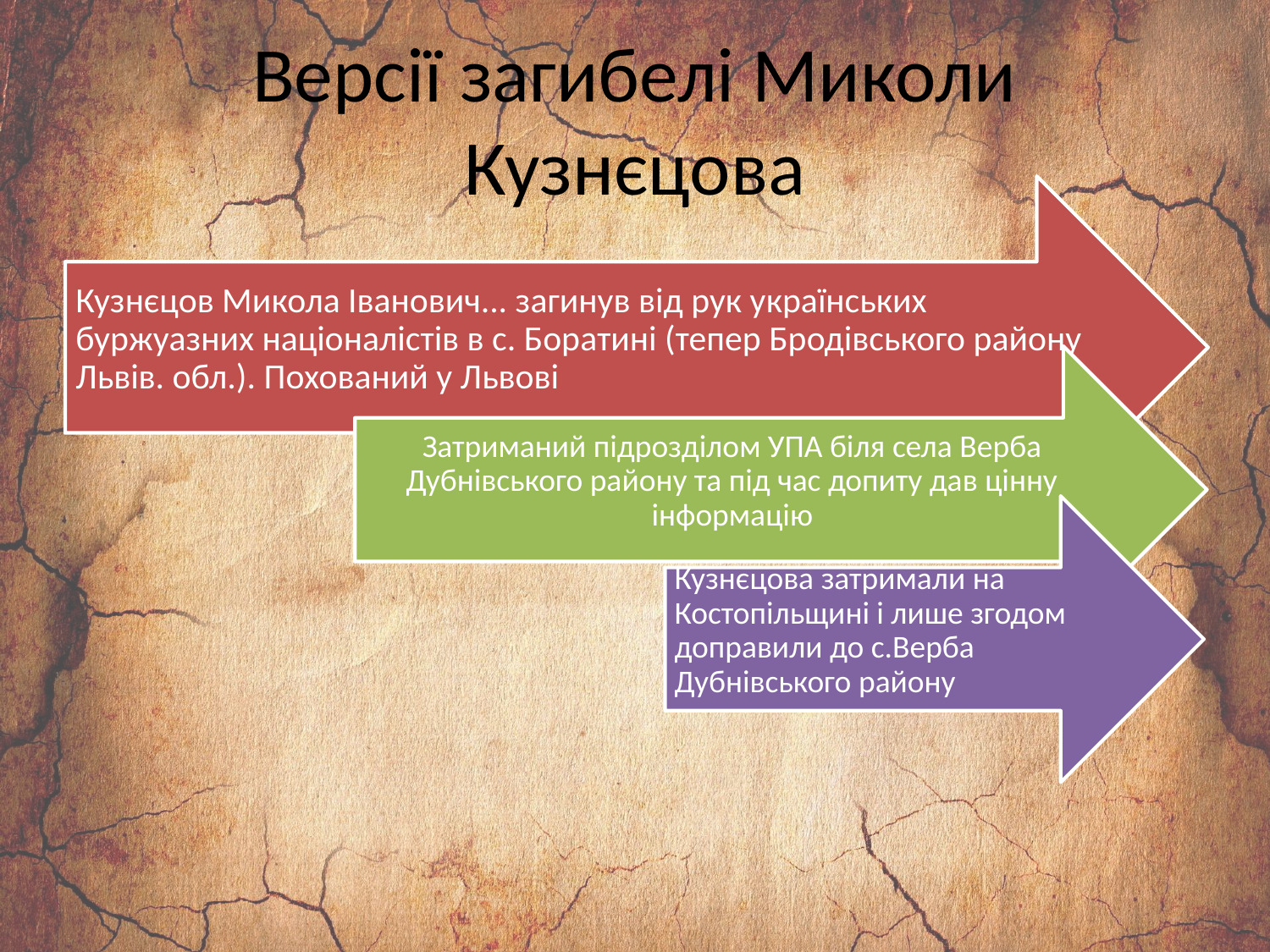

# Версії загибелі Миколи Кузнєцова
Кузнєцов Микола Іванович... загинув від рук українських буржуазних націоналістів в с. Боратині (тепер Бродівського району Львів. обл.). Похований у Львові
Затриманий підрозділом УПА біля села Верба Дубнівського району та під час допиту дав цінну інформацію
Кузнєцова затримали на Костопільщині і лише згодом доправили до с.Верба Дубнівського району